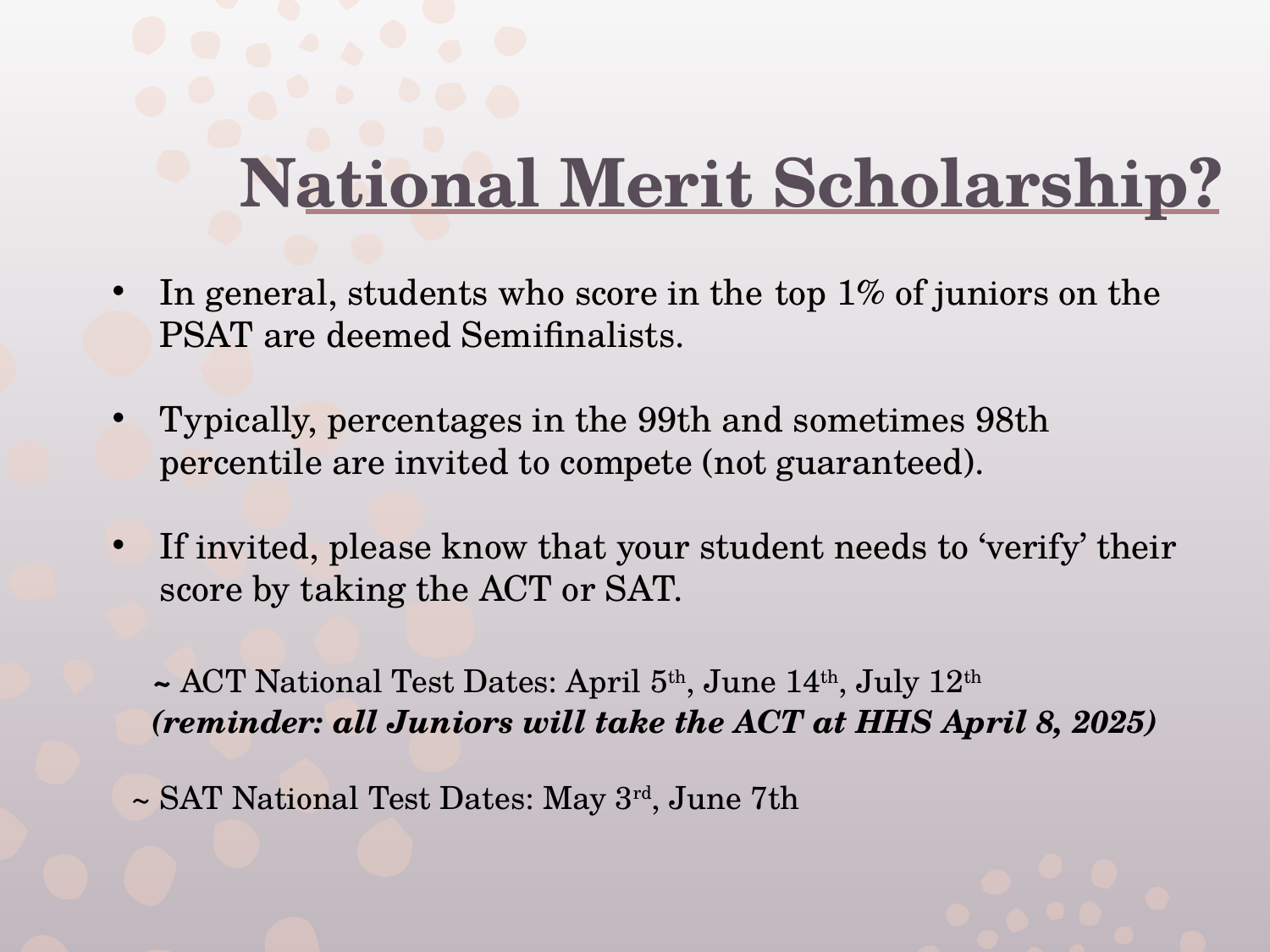

# National Merit Scholarship?
In general, students who score in the top 1% of juniors on the PSAT are deemed Semifinalists.

Typically, percentages in the 99th and sometimes 98th percentile are invited to compete (not guaranteed).

If invited, please know that your student needs to ‘verify’ their score by taking the ACT or SAT.

   ~ ACT National Test Dates: April 5th, June 14th, July 12th
    (reminder: all Juniors will take the ACT at HHS April 8, 2025)

  ~ SAT National Test Dates: May 3rd, June 7th